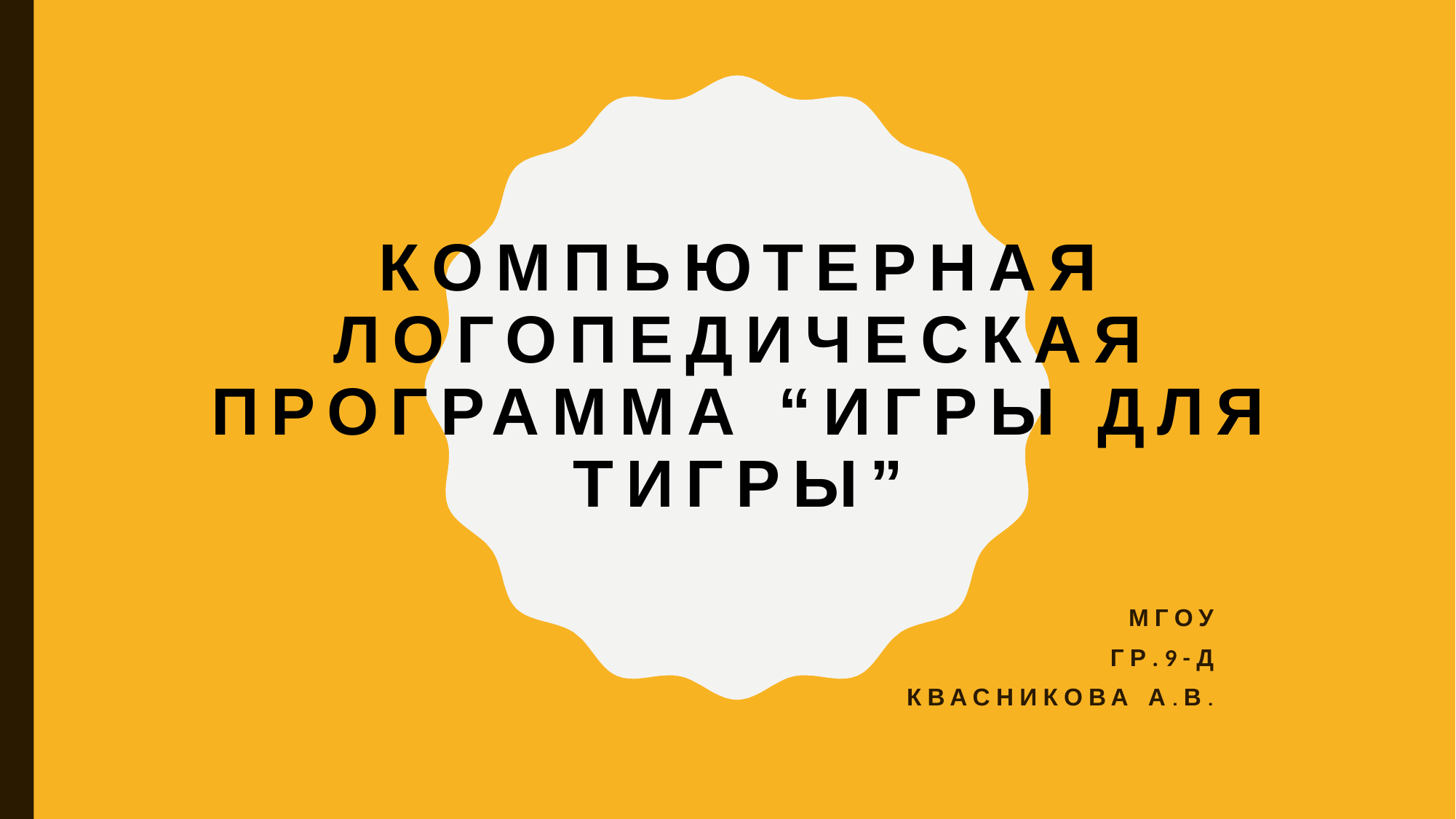

# Компьютерная логопедическая программа “Игры для Тигры”
МГОУ
Гр.9-Д
Квасникова А.В.